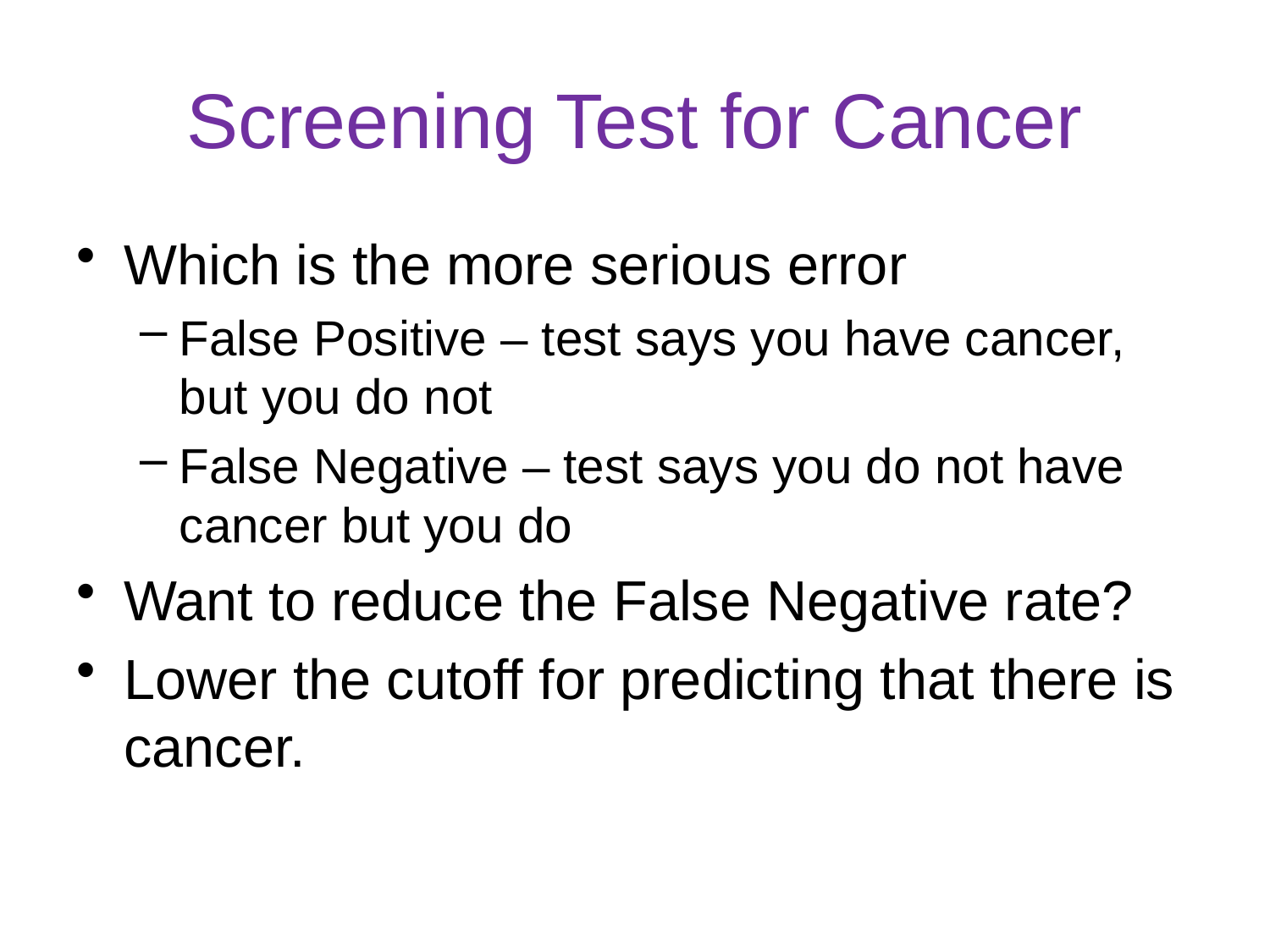

# Screening Test for Cancer
Which is the more serious error
False Positive – test says you have cancer, but you do not
False Negative – test says you do not have cancer but you do
Want to reduce the False Negative rate?
Lower the cutoff for predicting that there is cancer.